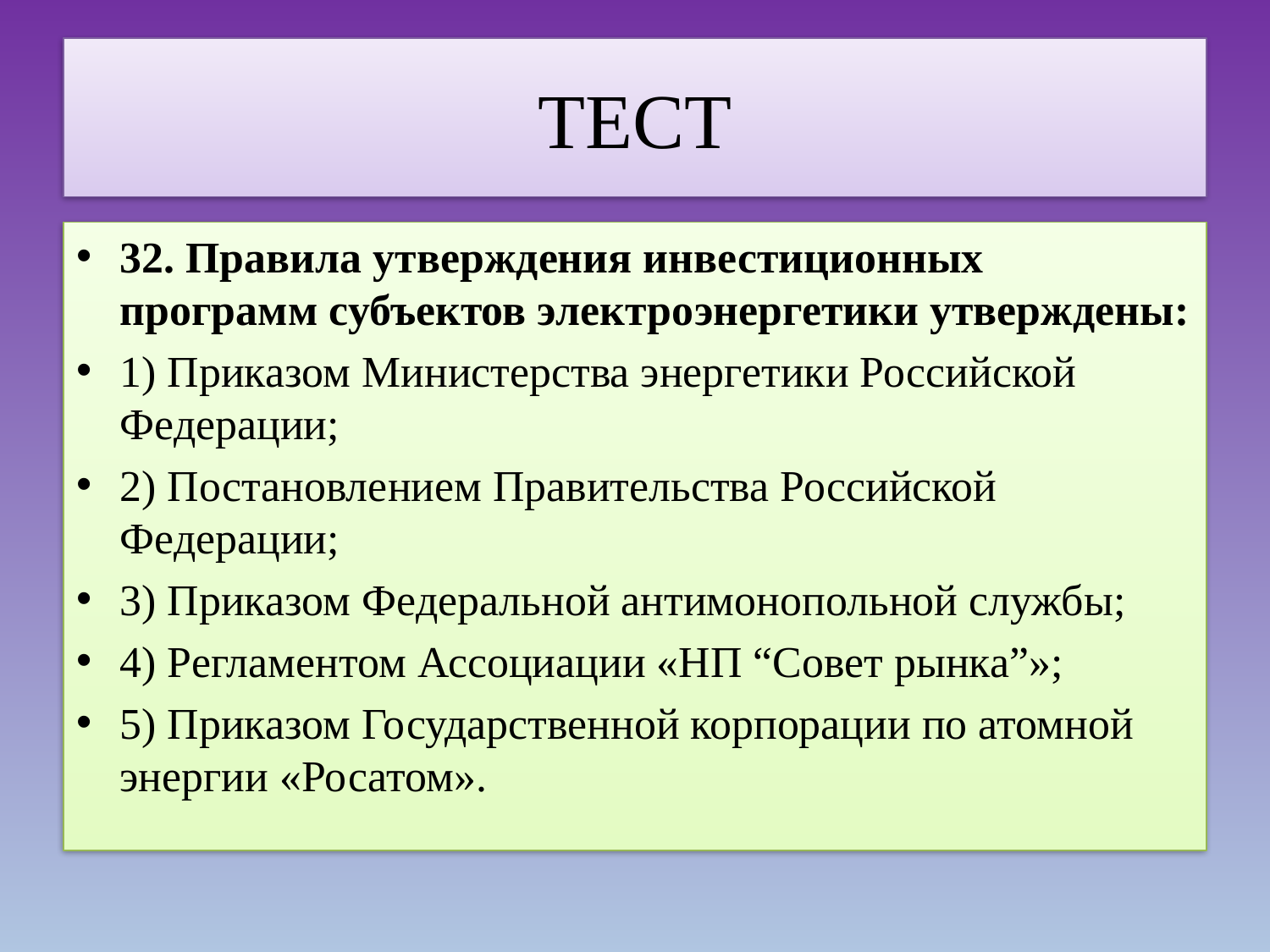

# ТЕСТ
32. Правила утверждения инвестиционных программ субъектов электроэнергетики утверждены:
1) Приказом Министерства энергетики Российской Федерации;
2) Постановлением Правительства Российской Федерации;
3) Приказом Федеральной антимонопольной службы;
4) Регламентом Ассоциации «НП “Совет рынка”»;
5) Приказом Государственной корпорации по атомной энергии «Росатом».